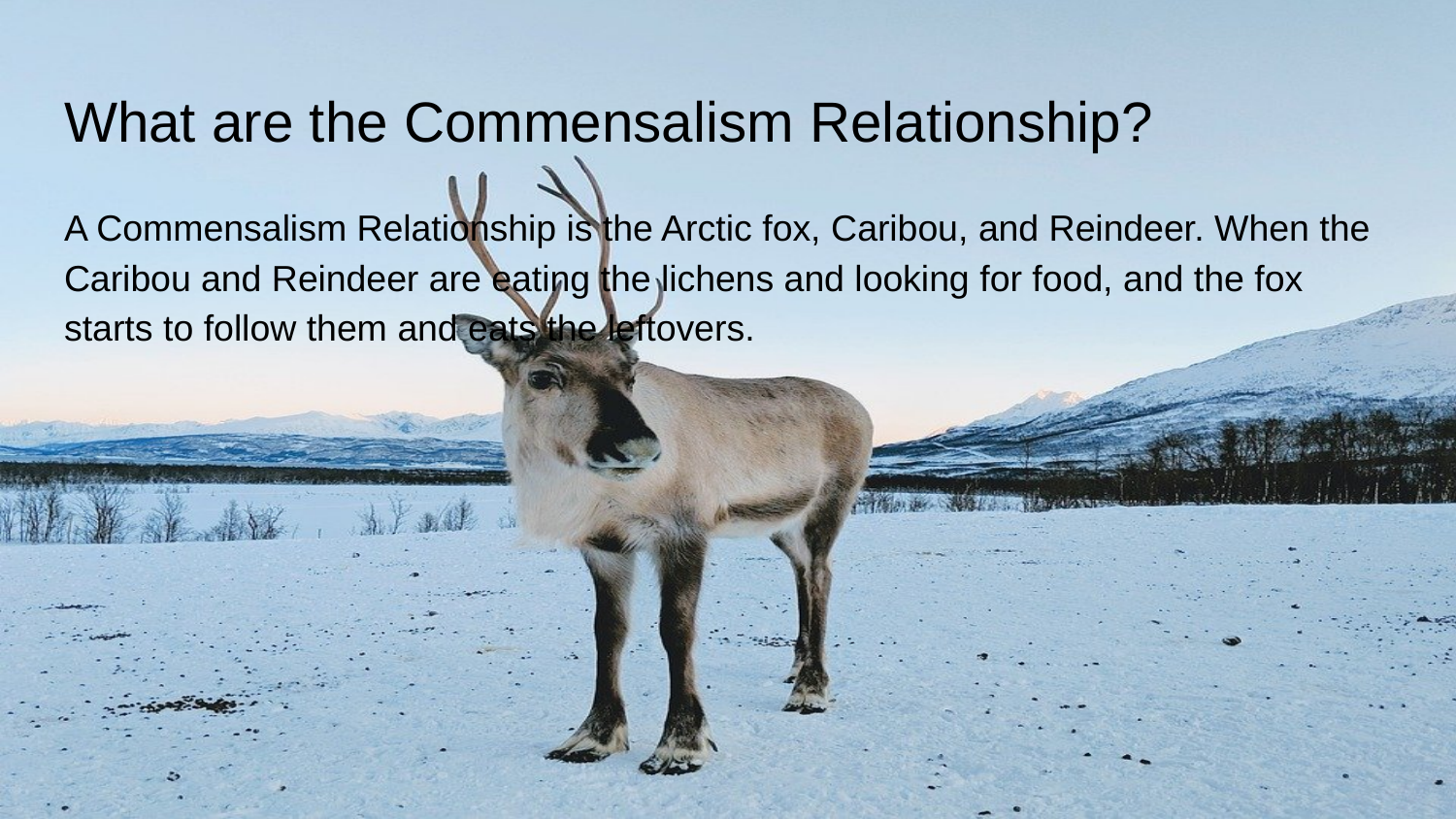

# What are the Commensalism Relationship?
A Commensalism Relationship is the Arctic fox, Caribou, and Reindeer. When the Caribou and Reindeer are eating the lichens and looking for food, and the fox starts to follow them and eats the leftovers.